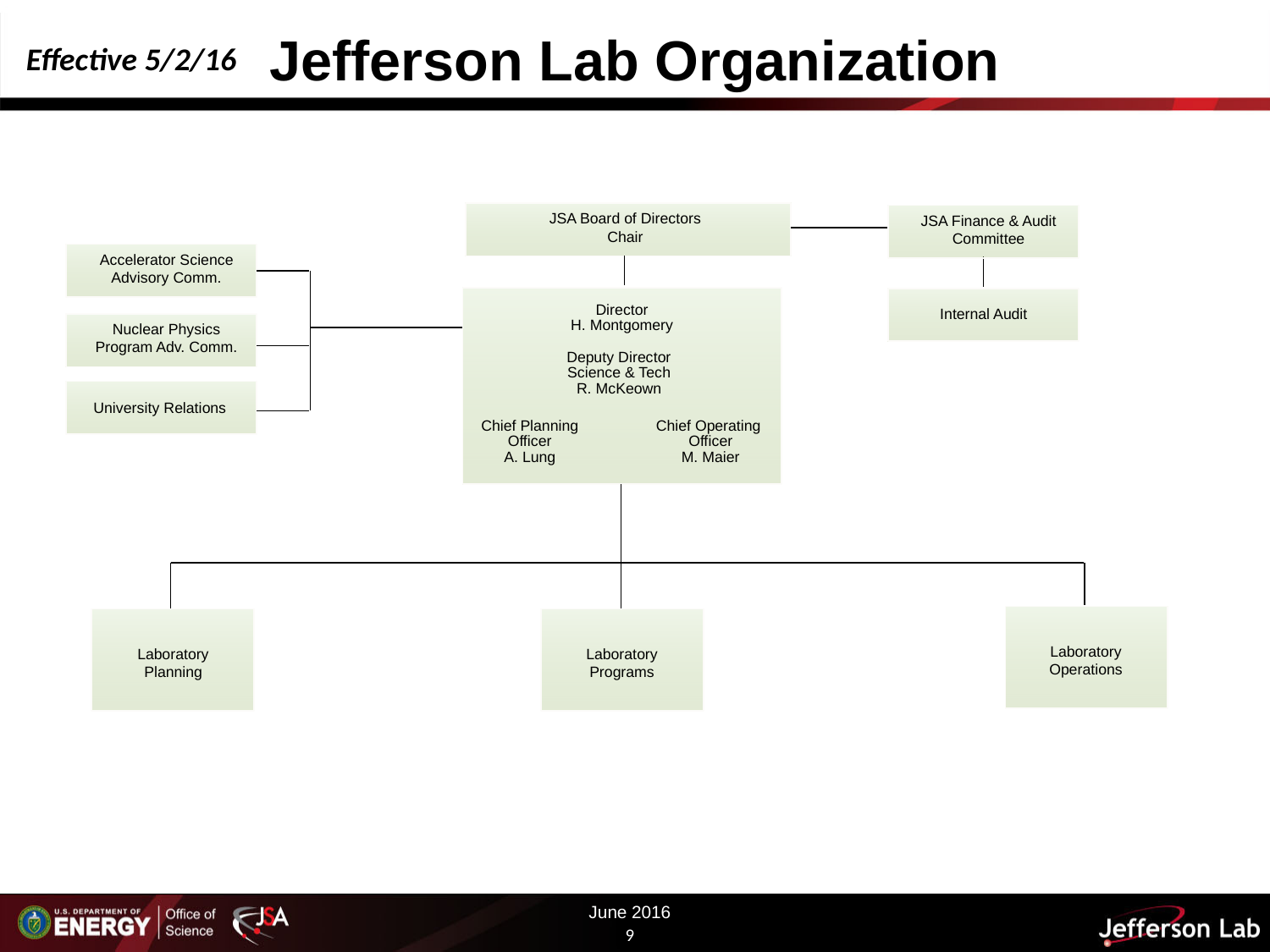

Jefferson Lab Organization
Effective 5/2/16
JSA Board of Directors
Chair

JSA Finance & Audit Committee

Accelerator Science
Advisory Comm.
Nuclear Physics
Program Adv. Comm.

University Relations

Internal Audit
Director
H. Montgomery
Deputy Director
Science & Tech
R. McKeown
Chief Planning
Officer
A. Lung

Chief Operating
Officer
M. Maier

Laboratory
Operations

Laboratory
Planning
Laboratory
Programs